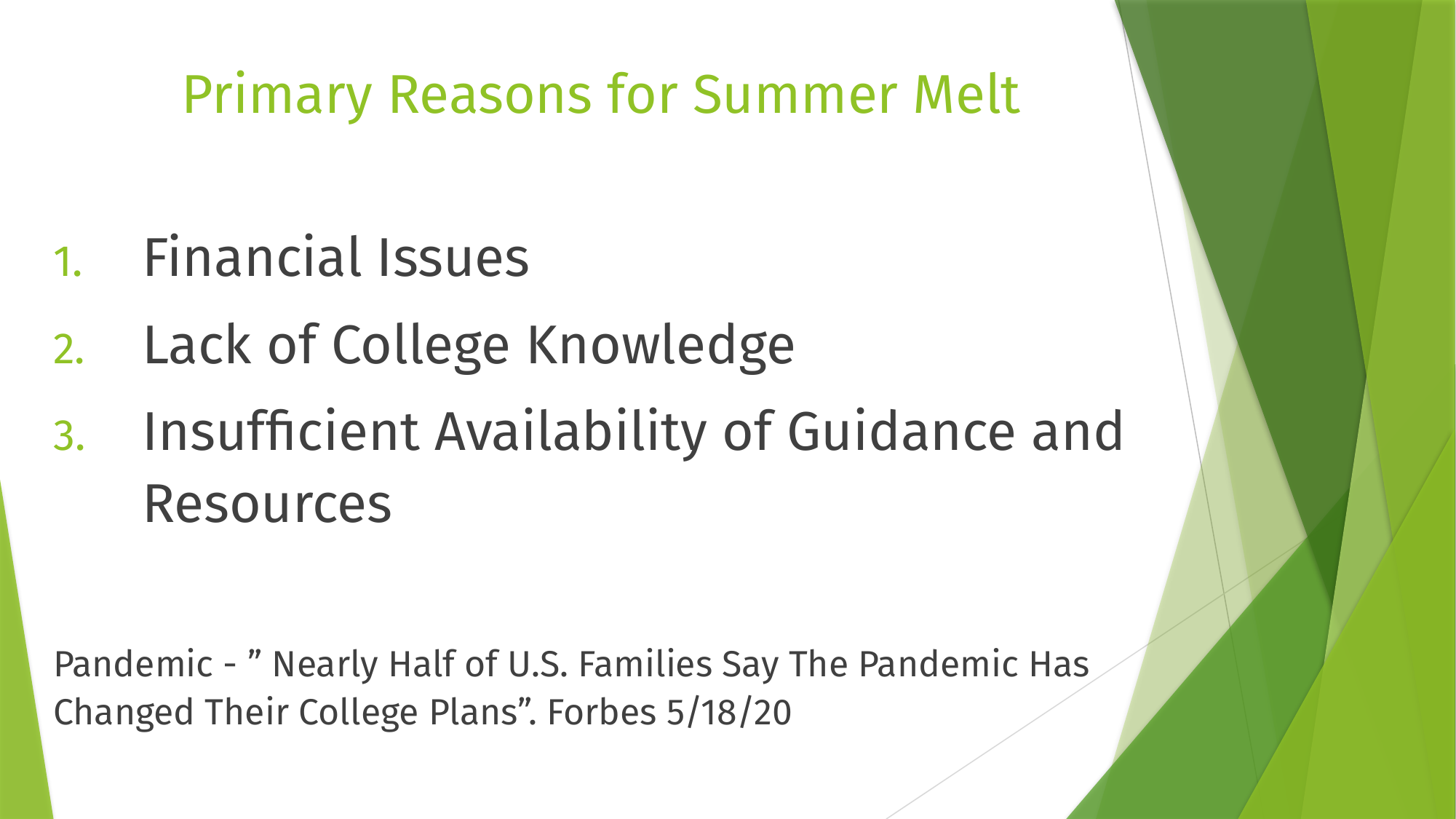

# Primary Reasons for Summer Melt
Financial Issues
Lack of College Knowledge
Insufficient Availability of Guidance and Resources

Pandemic - ” Nearly Half of U.S. Families Say The Pandemic Has Changed Their College Plans”. Forbes 5/18/20